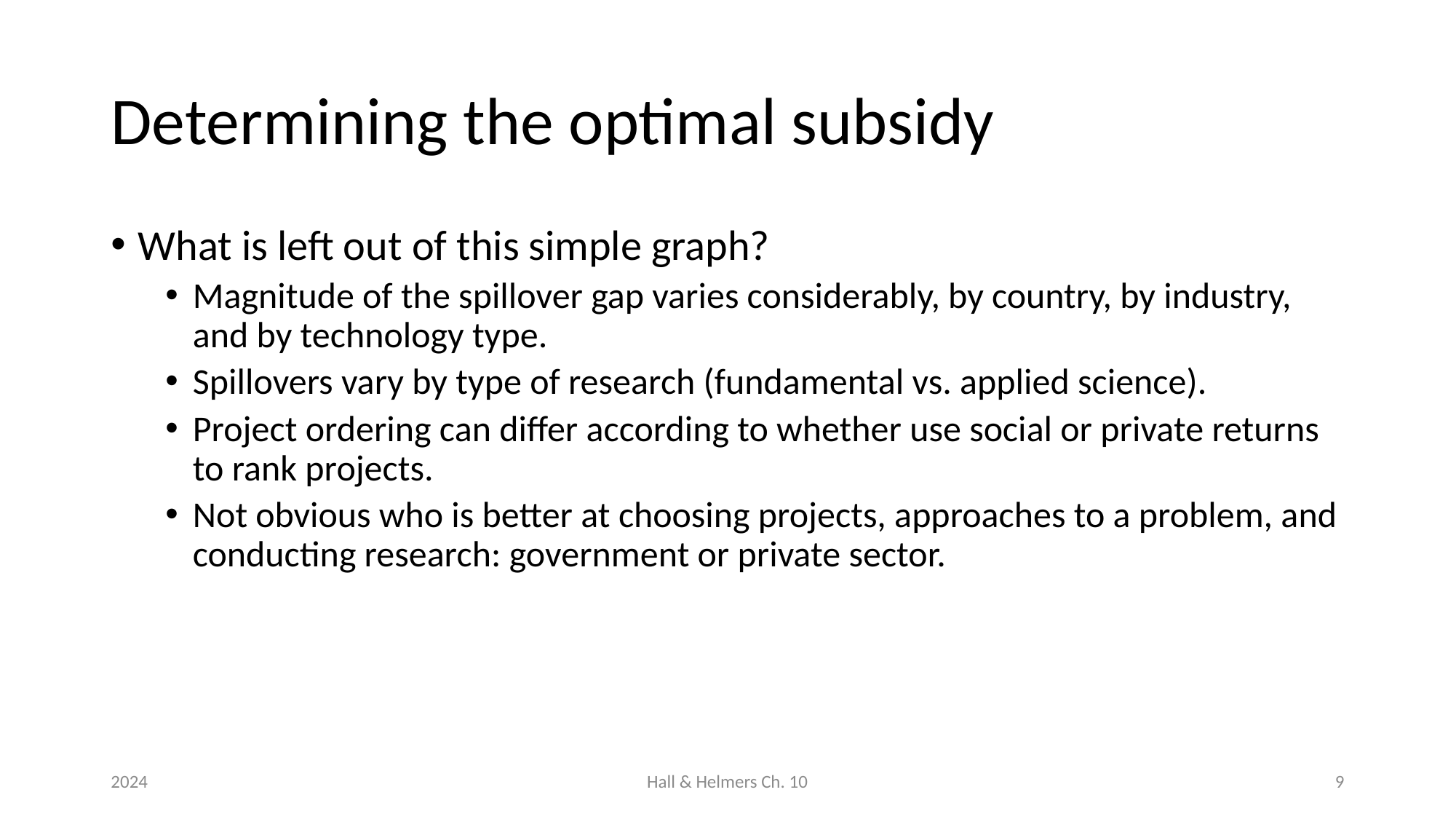

# Determining the optimal subsidy
What is left out of this simple graph?
Magnitude of the spillover gap varies considerably, by country, by industry, and by technology type.
Spillovers vary by type of research (fundamental vs. applied science).
Project ordering can differ according to whether use social or private returns to rank projects.
Not obvious who is better at choosing projects, approaches to a problem, and conducting research: government or private sector.
2024
Hall & Helmers Ch. 10
9